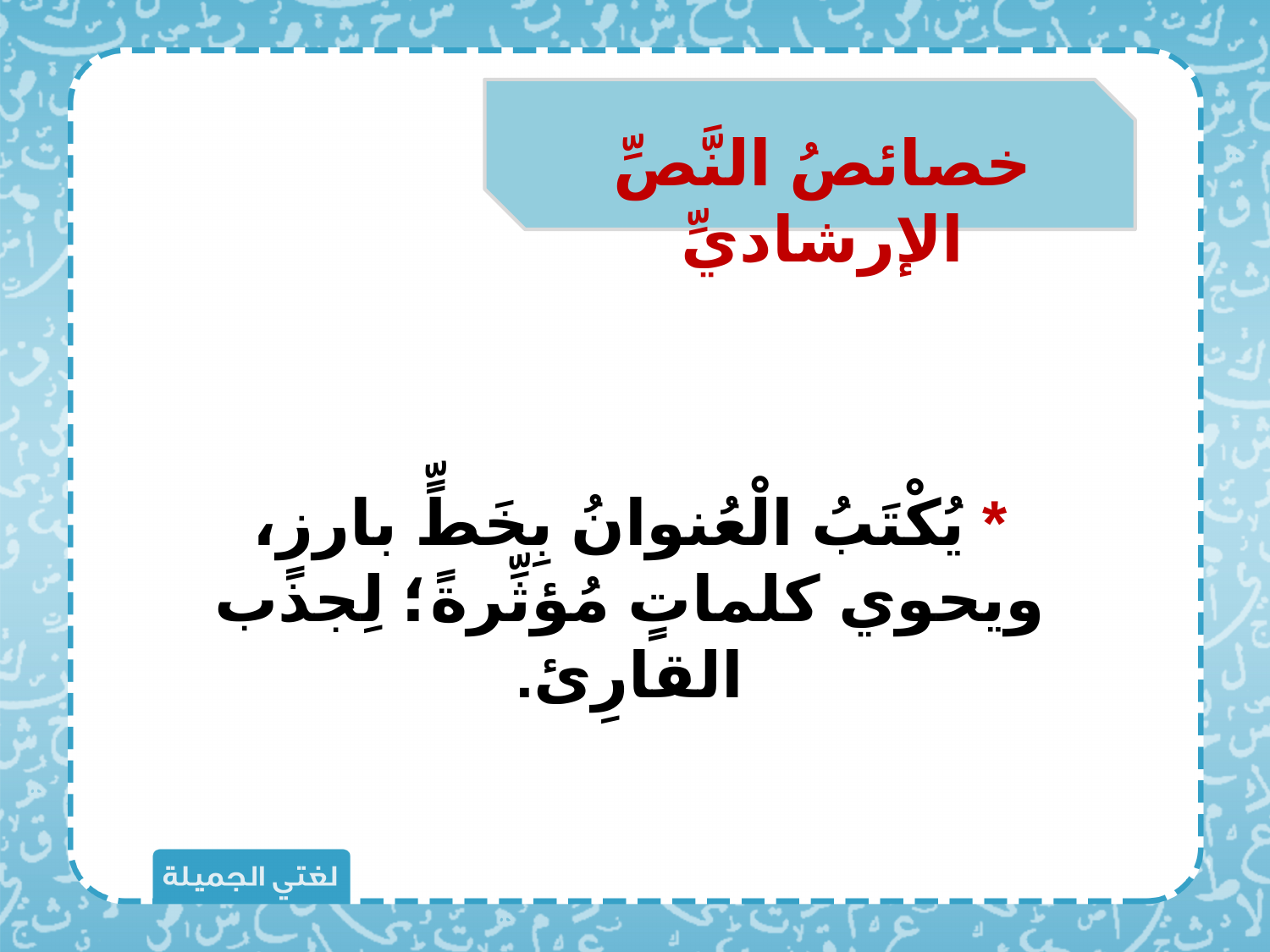

خصائصُ النَّصِّ الإرشاديِّ
* يُكْتَبُ الْعُنوانُ بِخَطٍّ بارزٍ، ويحوي كلماتٍ مُؤثِّرةً؛ لِجذب القارِئ.